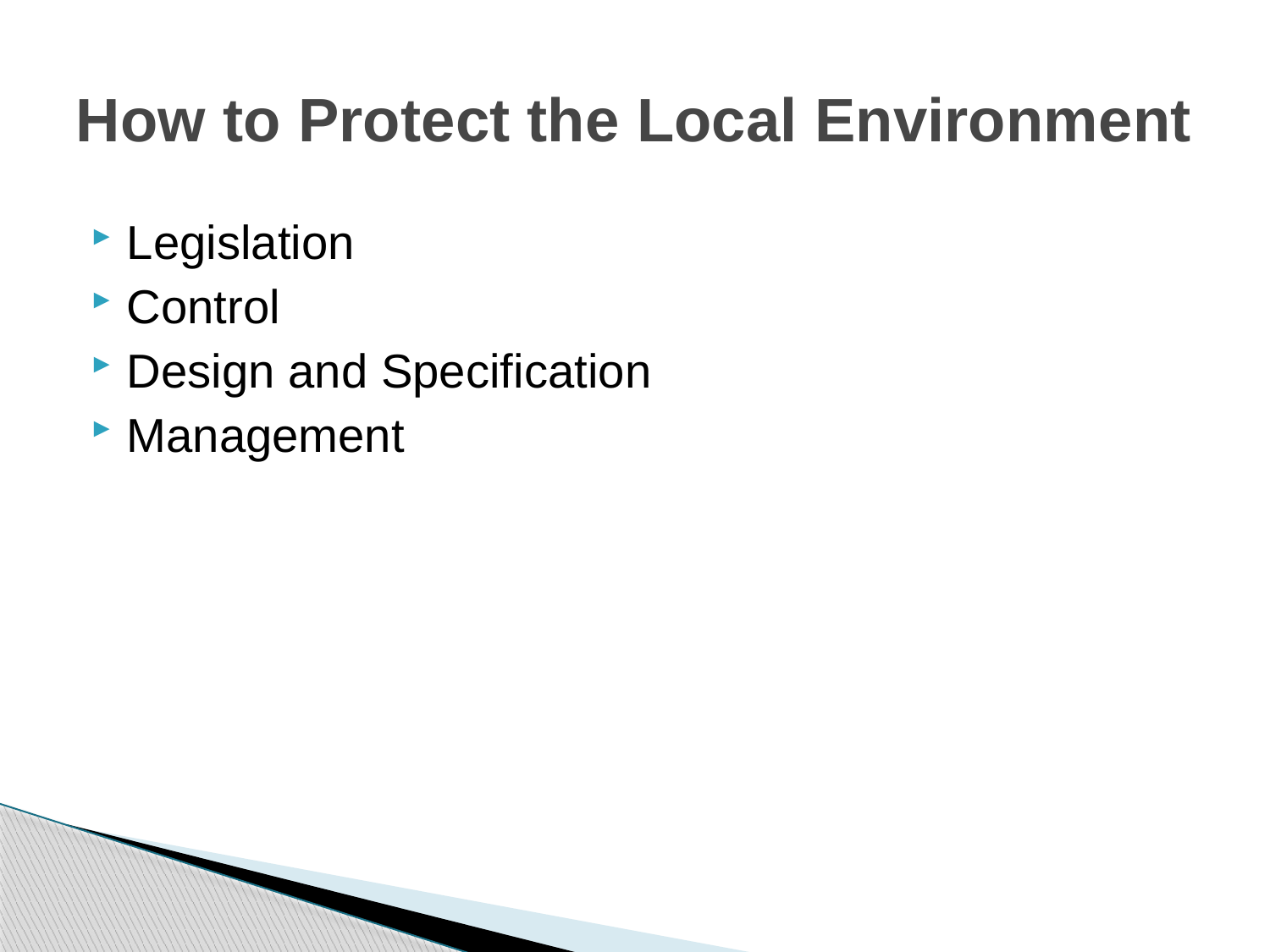

# How to Protect the Local Environment
Legislation
Control
Design and Specification
Management